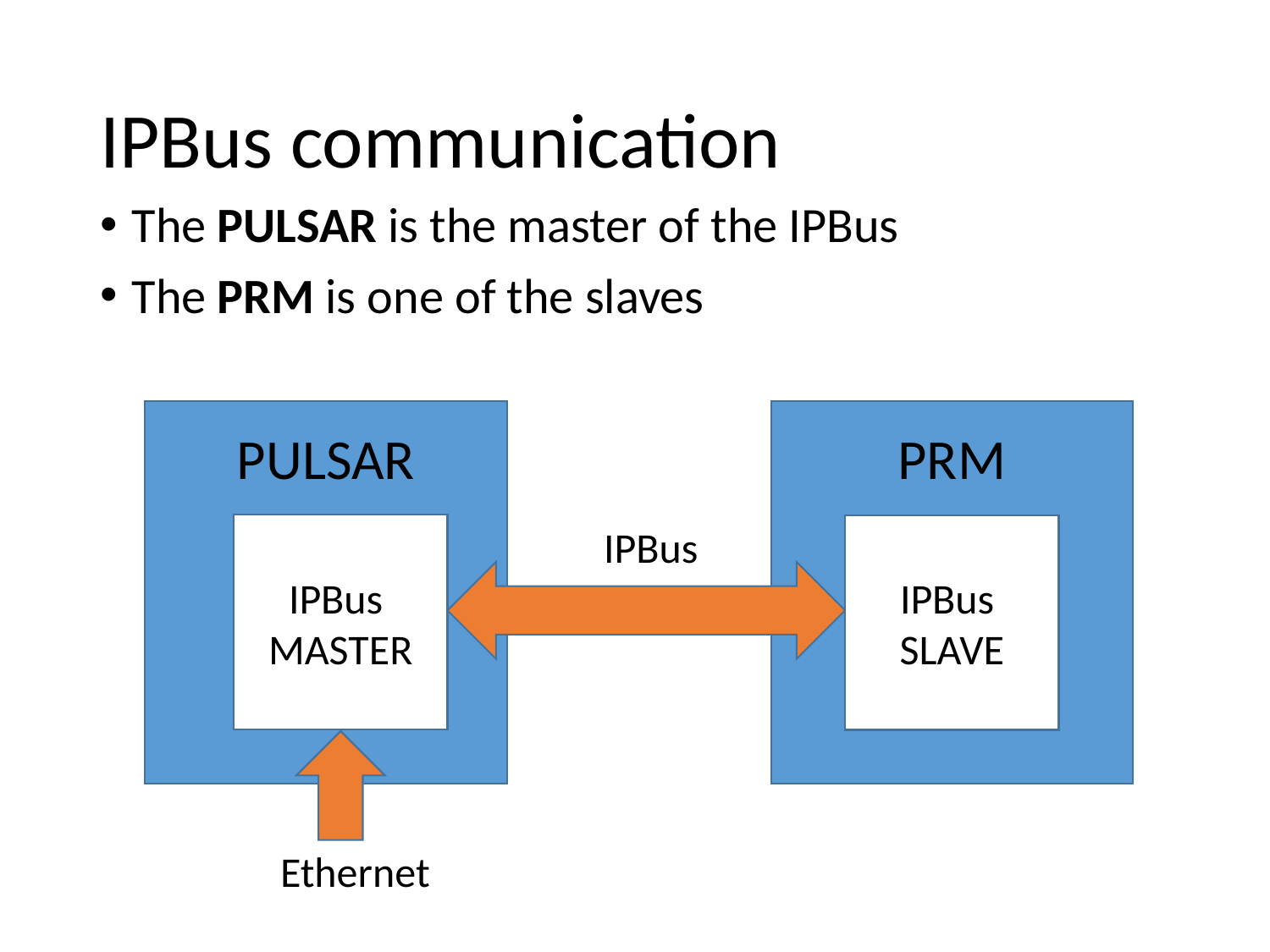

# IPBus communication
The PULSAR is the master of the IPBus
The PRM is one of the slaves
PULSAR

PRM

IPBus
MASTER
IPBus
IPBus
SLAVE

Ethernet